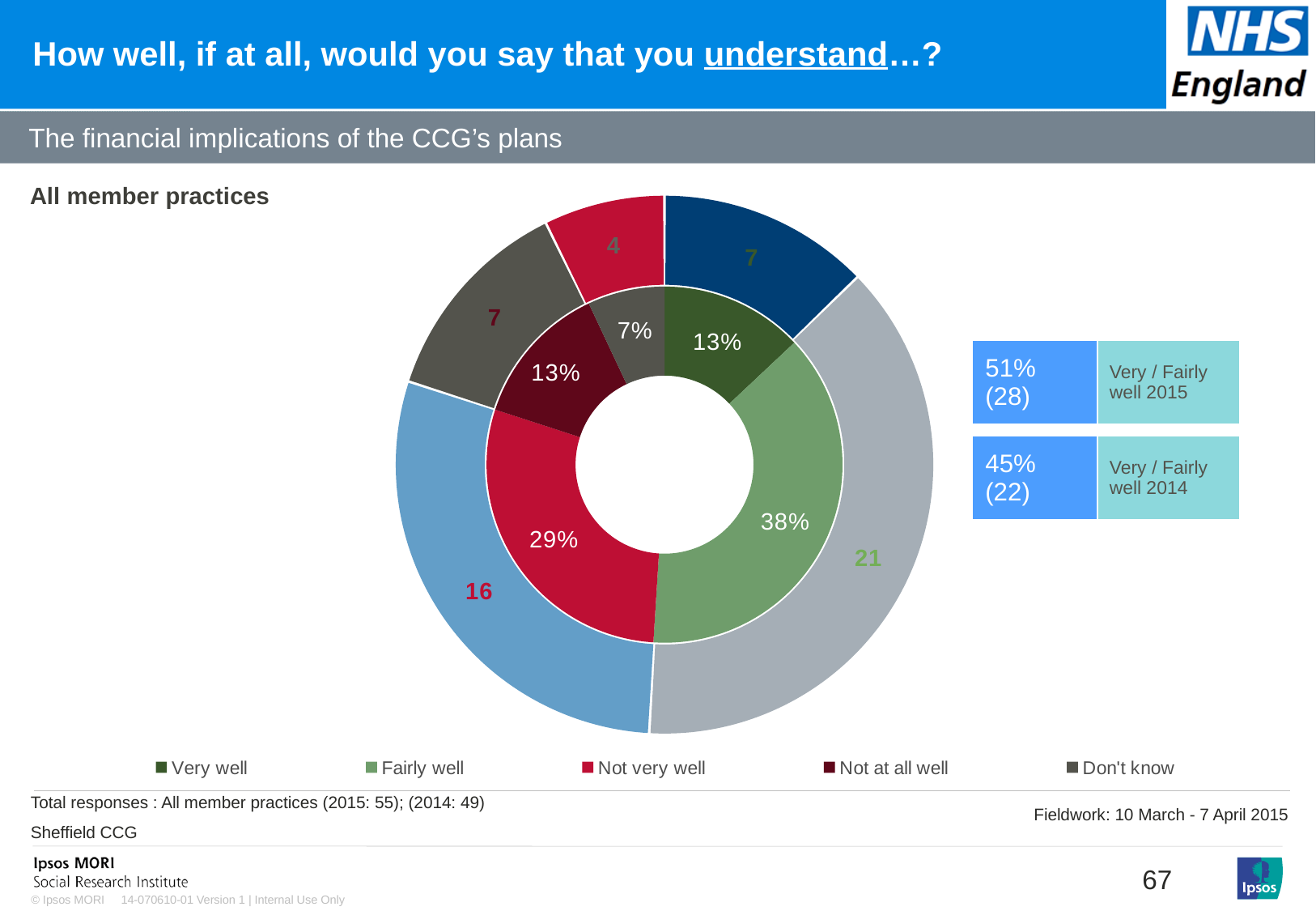

# How well, if at all, would you say that you understand…?

### Chart: Ipsos Ribbon Rules

| Category |  |
|---|---|
The financial implications of the CCG’s plans

### Chart

| Category | Sales | Column1 |
|---|---|---|
| Very well | 13.0 | 7.0 |
| Fairly well | 38.0 | 21.0 |
| Not very well | 29.0 | 16.0 |
| Not at all well | 13.0 | 7.0 |
| Don't know | 7.0 | 4.0 |
All member practices
| 51% (28) | Very / Fairly well 2015 |
| --- | --- |

[unsupported chart]

| 45% (22) | Very / Fairly well 2014 |
| --- | --- |

[unsupported chart]

Total responses : All member practices (2015: 55); (2014: 49)
Sheffield CCG
Fieldwork: 10 March - 7 April 2015